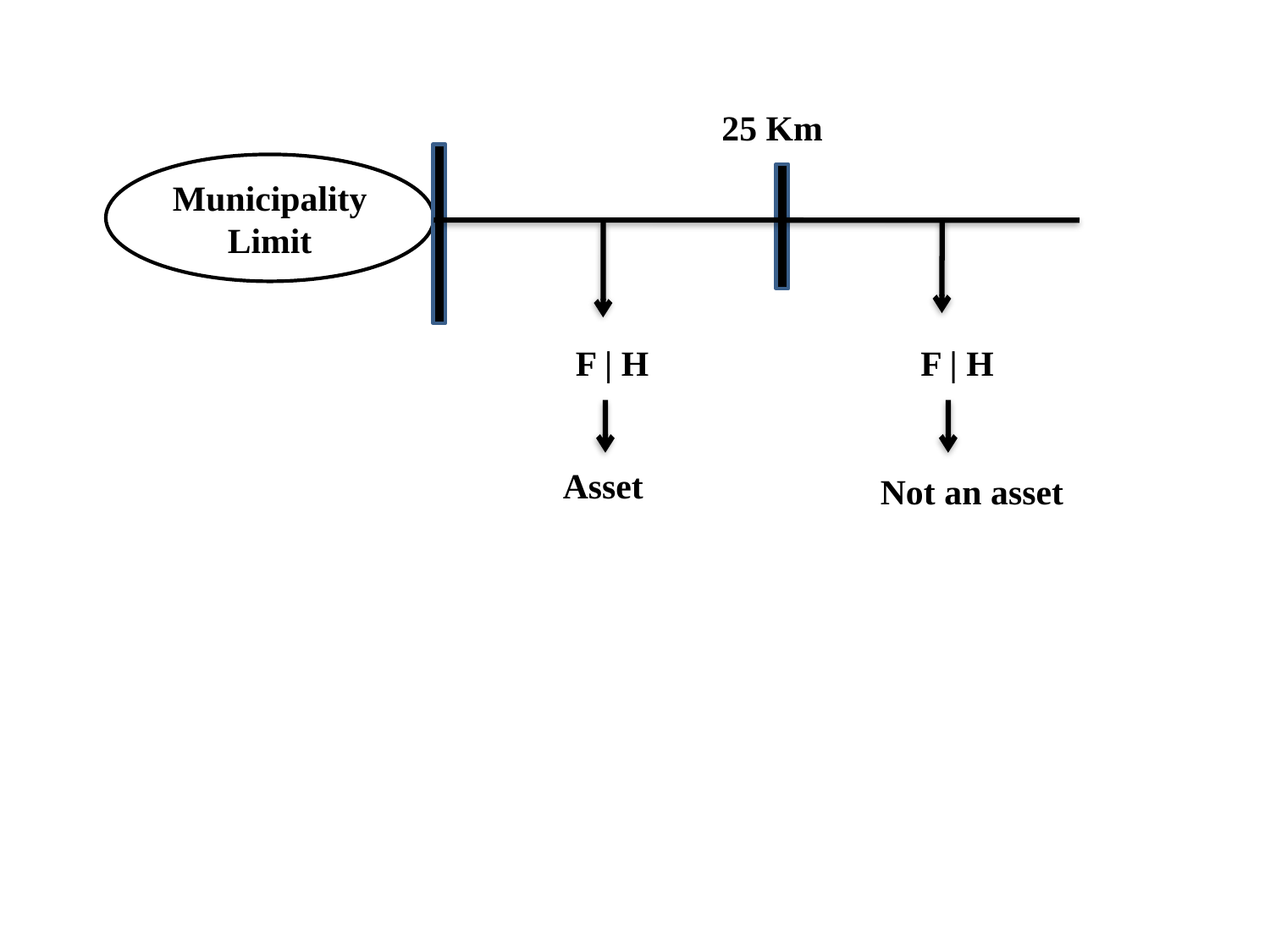

25 Km
Municipality
Limit

F | H
F | H
Asset
Not an asset